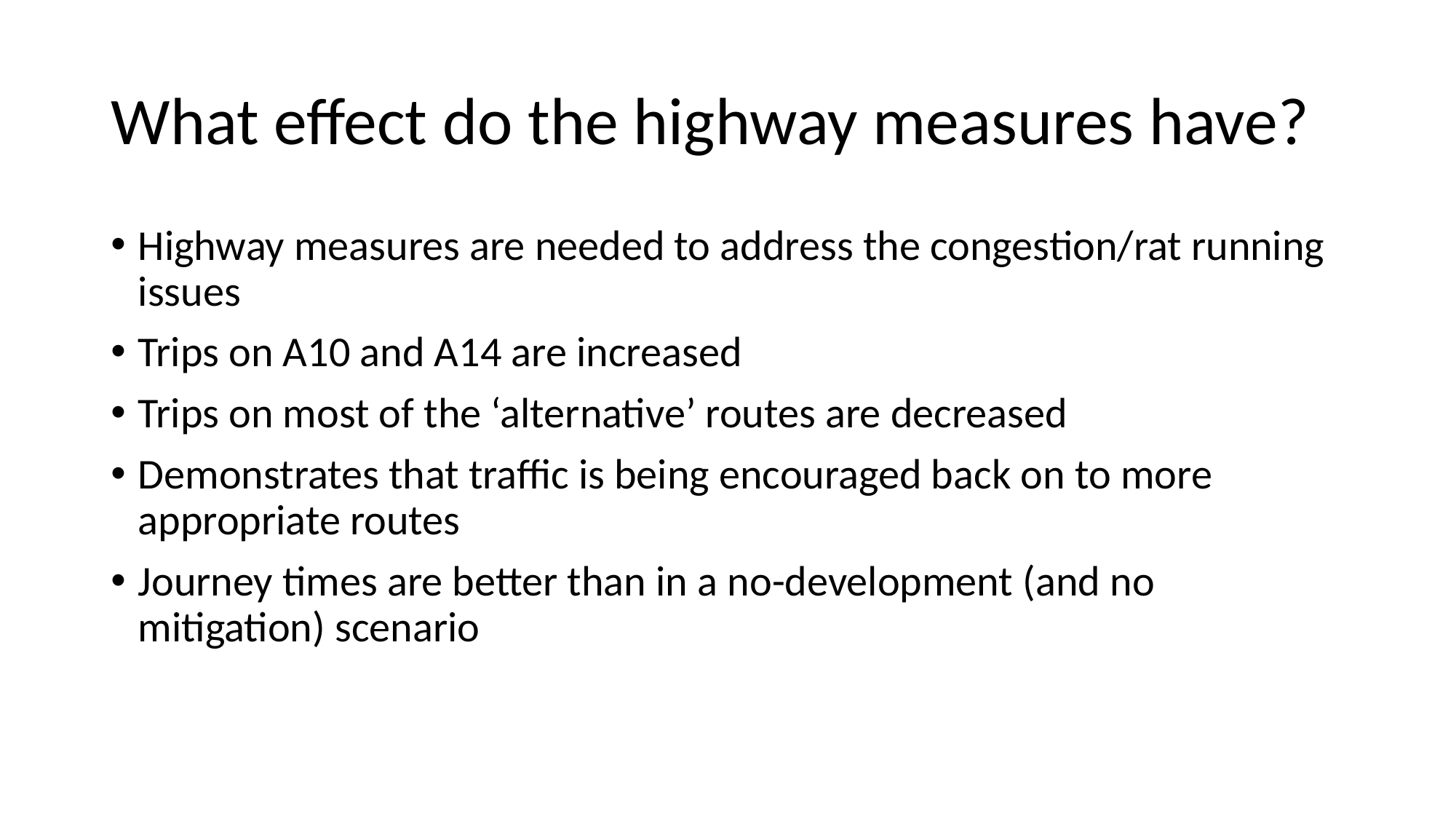

# What effect do the highway measures have?
Highway measures are needed to address the congestion/rat running issues
Trips on A10 and A14 are increased
Trips on most of the ‘alternative’ routes are decreased
Demonstrates that traffic is being encouraged back on to more appropriate routes
Journey times are better than in a no-development (and no mitigation) scenario